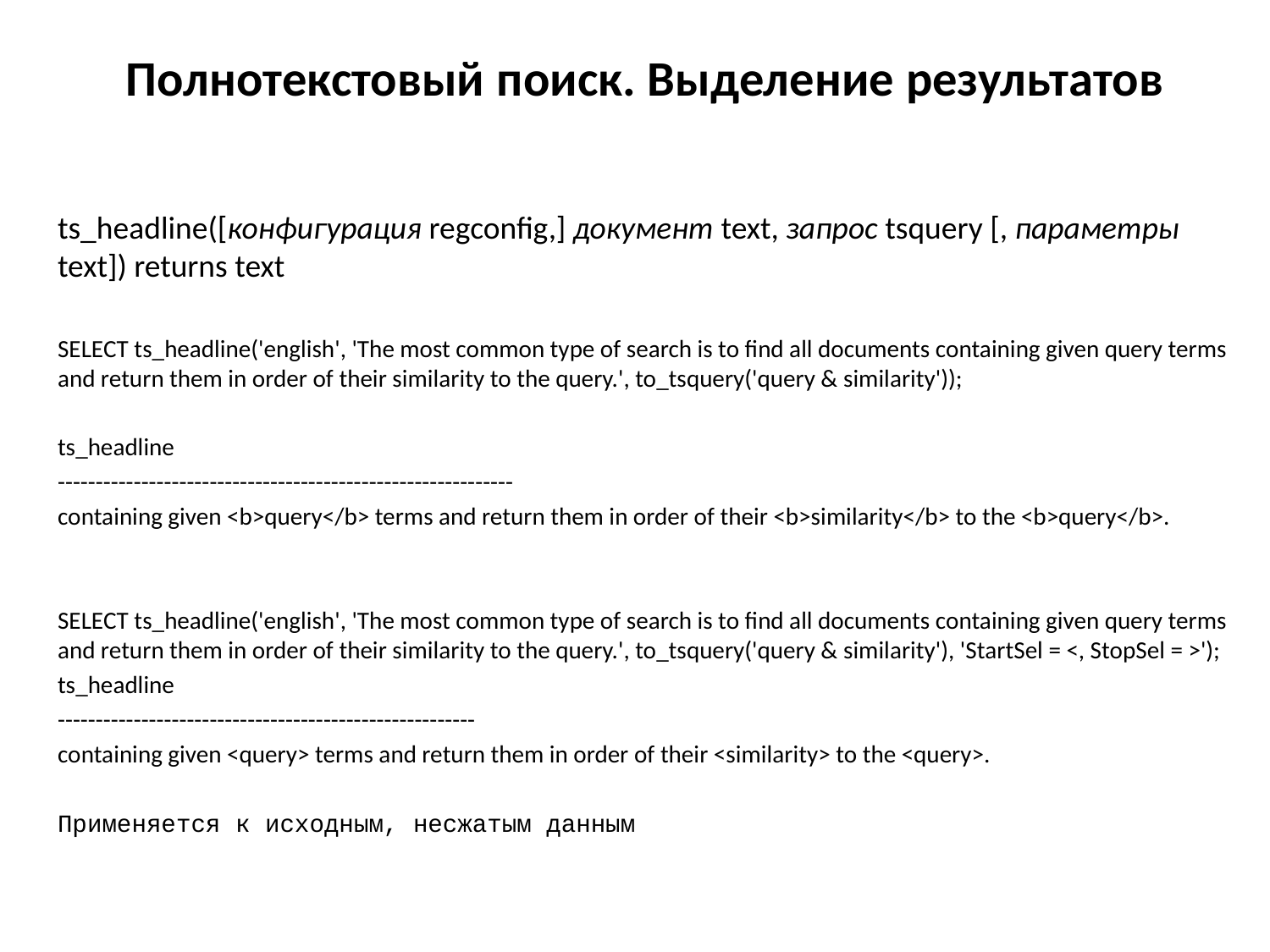

# Полнотекстовый поиск. Выделение результатов

ts_headline([конфигурация regconfig,] документ text, запрос tsquery [, параметры text]) returns text

SELECT ts_headline('english', 'The most common type of search is to find all documents containing given query terms and return them in order of their similarity to the query.', to_tsquery('query & similarity'));

ts_headline
------------------------------------------------------------
containing given <b>query</b> terms and return them in order of their <b>similarity</b> to the <b>query</b>.

SELECT ts_headline('english', 'The most common type of search is to find all documents containing given query terms and return them in order of their similarity to the query.', to_tsquery('query & similarity'), 'StartSel = <, StopSel = >');
ts_headline
-------------------------------------------------------
containing given <query> terms and return them in order of their <similarity> to the <query>.

Применяется к исходным, несжатым данным